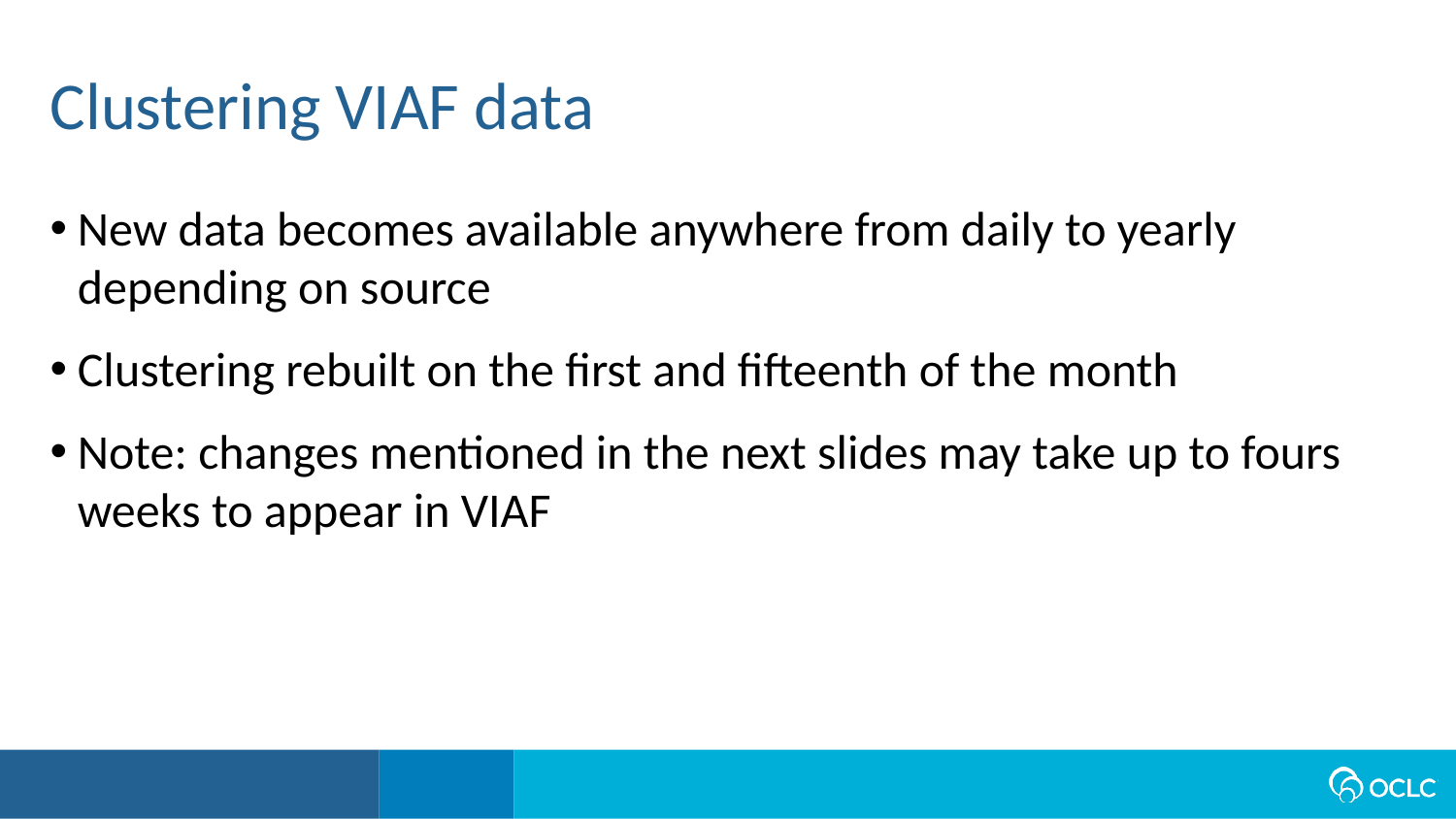

# Clustering VIAF data
New data becomes available anywhere from daily to yearly depending on source
Clustering rebuilt on the first and fifteenth of the month
Note: changes mentioned in the next slides may take up to fours weeks to appear in VIAF